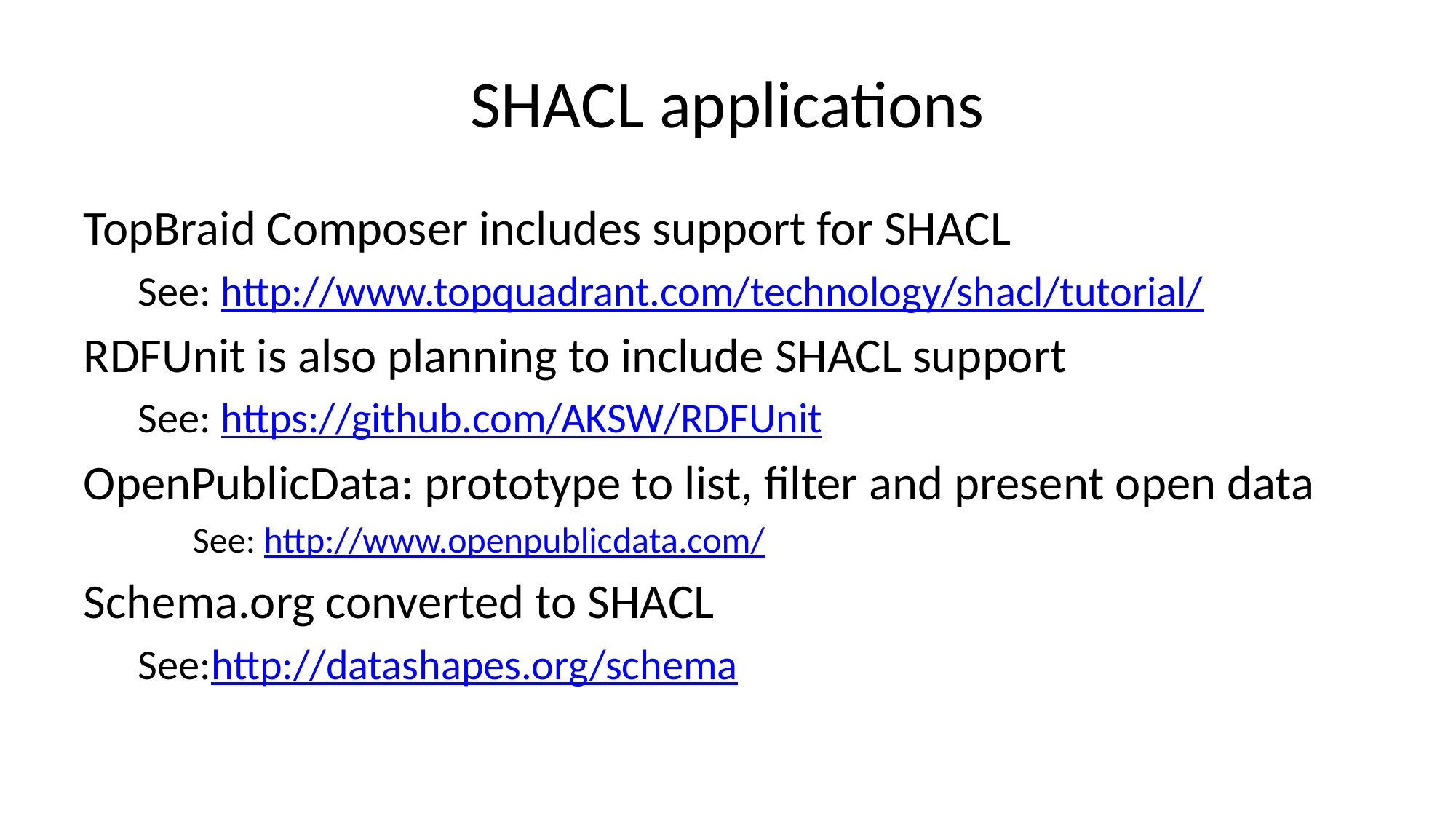

# SHACL applications
TopBraid Composer includes support for SHACL
See: http://www.topquadrant.com/technology/shacl/tutorial/
RDFUnit is also planning to include SHACL support
See: https://github.com/AKSW/RDFUnit
OpenPublicData: prototype to list, filter and present open data
See: http://www.openpublicdata.com/
Schema.org converted to SHACL
See:http://datashapes.org/schema